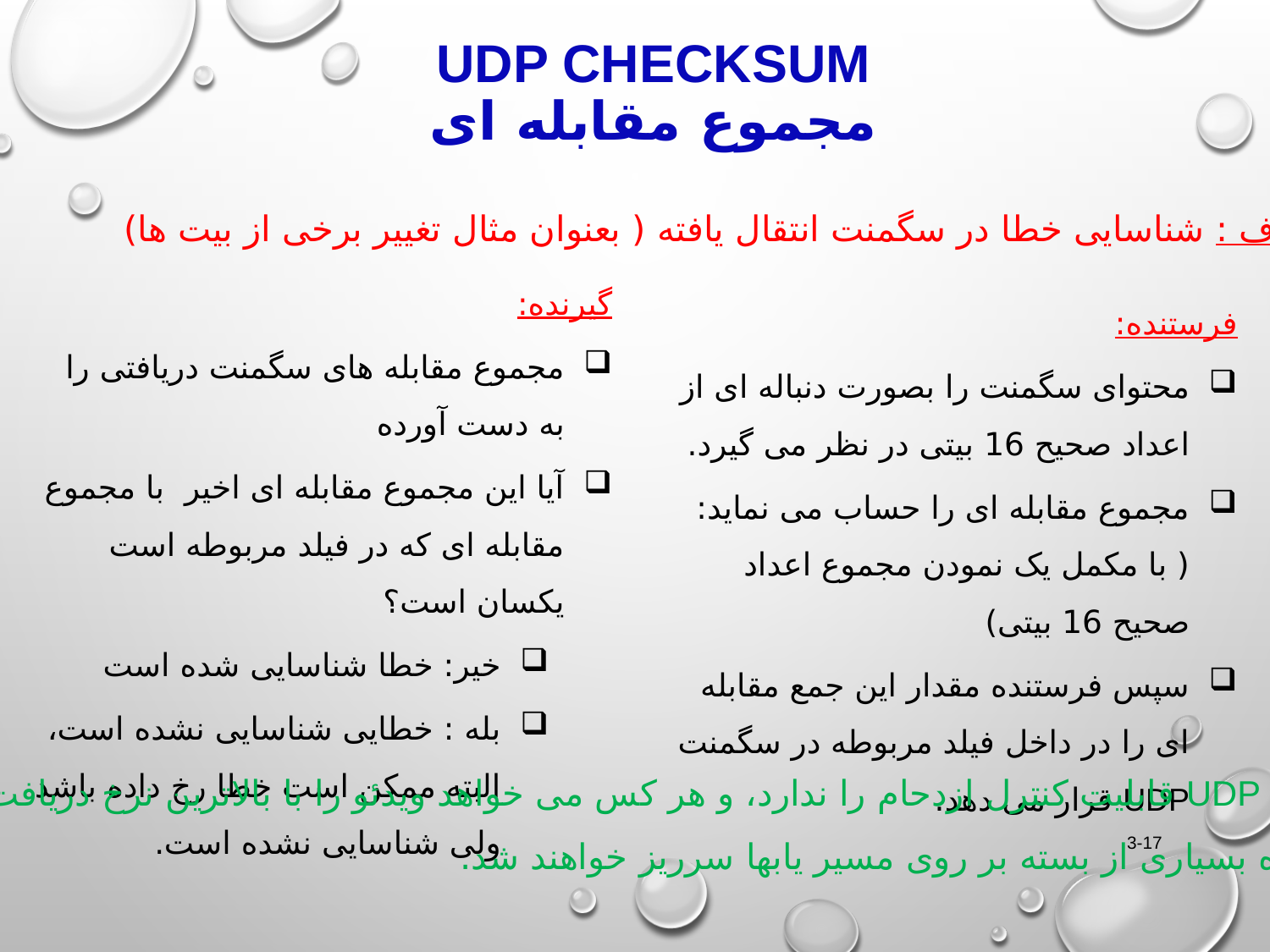

# UDP checksum مجموع مقابله ای
هدف : شناسایی خطا در سگمنت انتقال یافته ( بعنوان مثال تغییر برخی از بیت ها)
گیرنده:
مجموع مقابله های سگمنت دریافتی را به دست آورده
آیا این مجموع مقابله ای اخیر  با مجموع مقابله ای که در فیلد مربوطه است یکسان است؟
خیر: خطا شناسایی شده است
بله : خطایی شناسایی نشده است، البته ممکن است خطا رخ داده باشد ولی شناسایی نشده است.
فرستنده:
محتوای سگمنت را بصورت دنباله ای از اعداد صحیح 16 بیتی در نظر می گیرد.
مجموع مقابله ای را حساب می نماید: ( با مکمل یک نمودن مجموع اعداد صحیح 16 بیتی)
سپس فرستنده مقدار این جمع مقابله ای را در داخل فیلد مربوطه در سگمنت UDP قرار می دهد.
چون UDP قابلیت کنترل ازدحام را ندارد، و هر کس می خواهد ویدئو را با بالاترین نرخ دریافت نماید،
 آنگاه بسیاری از بسته بر روی مسیر یابها سرریز خواهند شد.
3-17